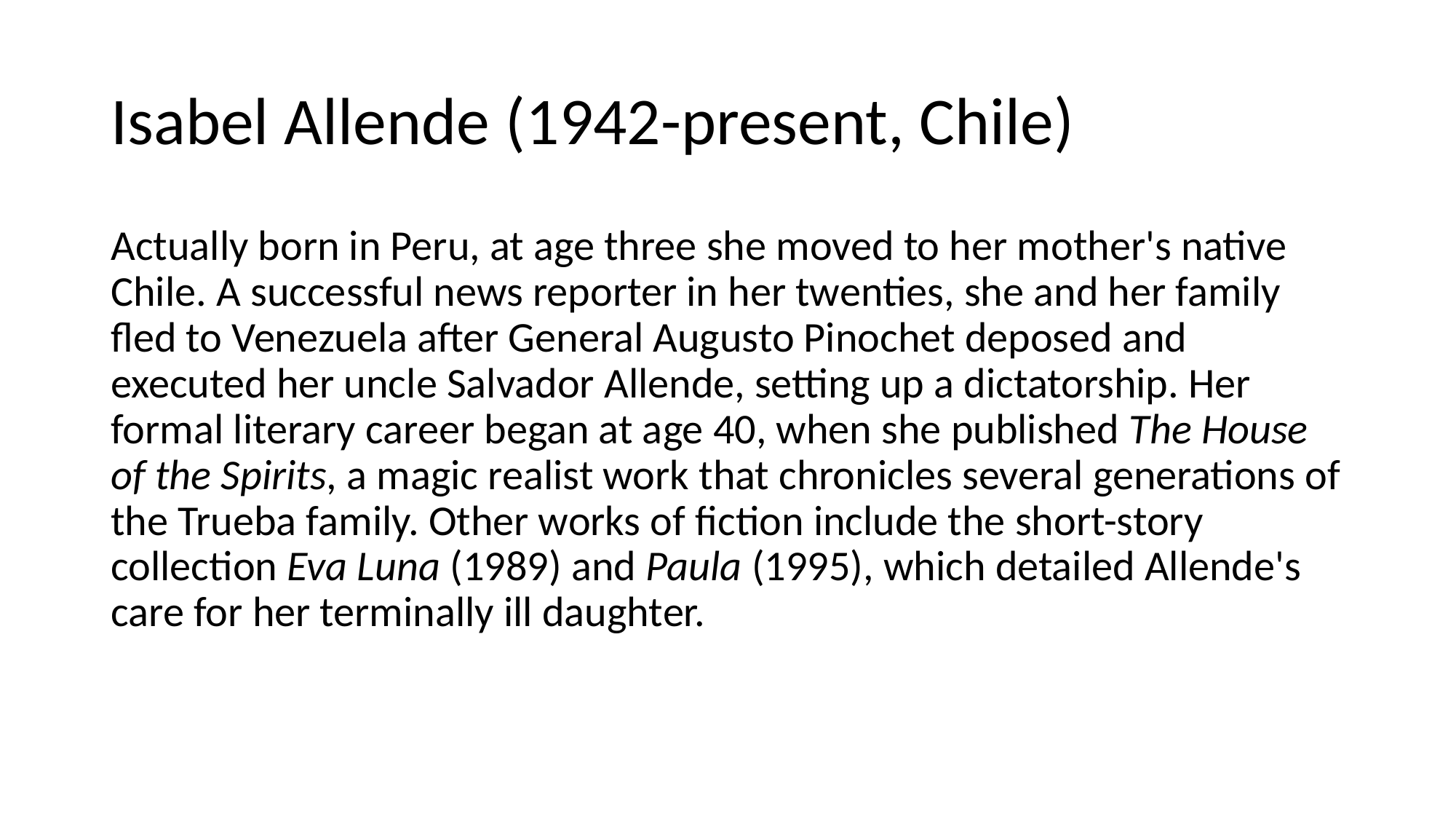

# Isabel Allende (1942-present, Chile)
Actually born in Peru, at age three she moved to her mother's native Chile. A successful news reporter in her twenties, she and her family fled to Venezuela after General Augusto Pinochet deposed and executed her uncle Salvador Allende, setting up a dictatorship. Her formal literary career began at age 40, when she published The House of the Spirits, a magic realist work that chronicles several generations of the Trueba family. Other works of fiction include the short-story collection Eva Luna (1989) and Paula (1995), which detailed Allende's care for her terminally ill daughter.